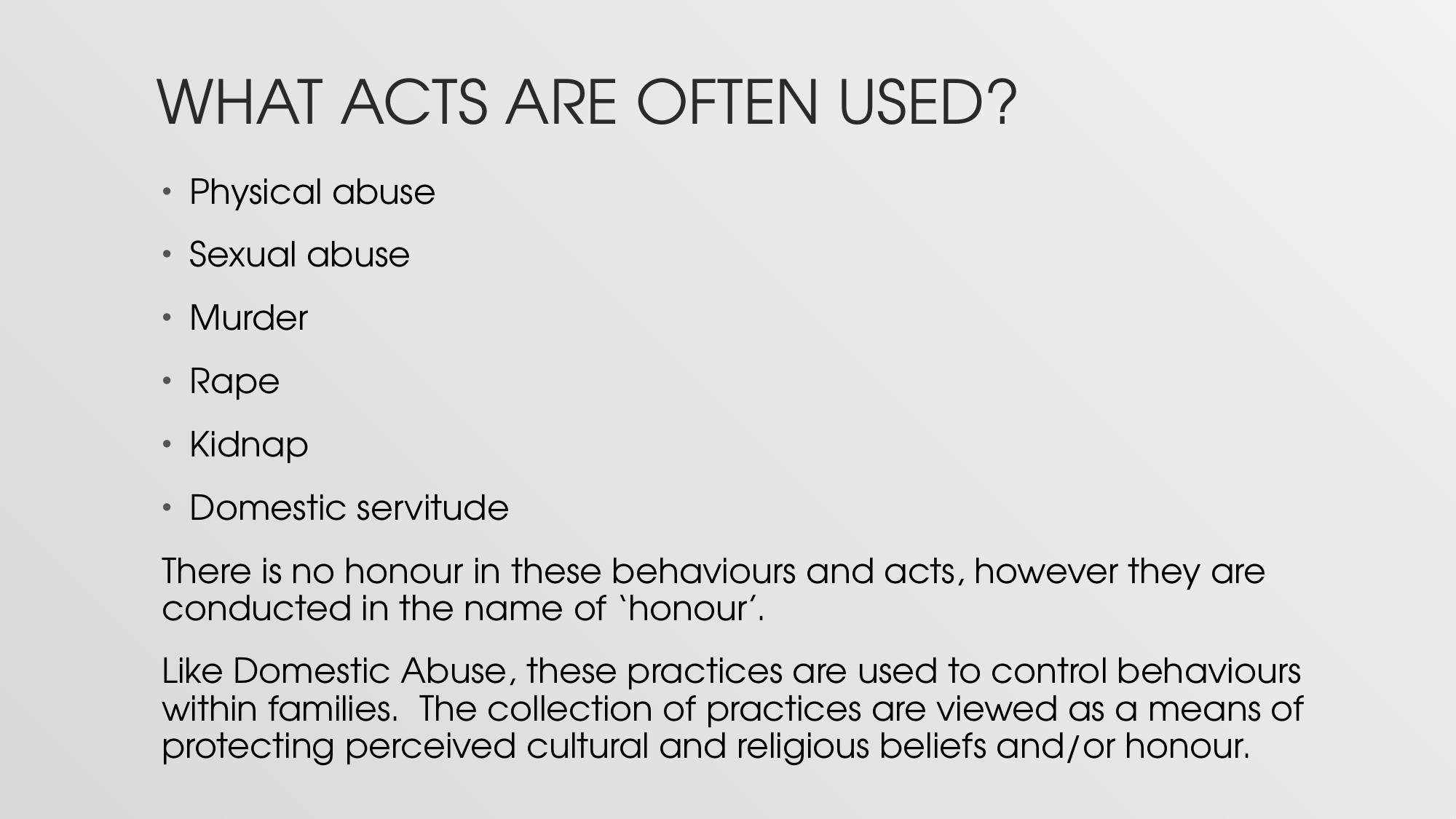

# What acts are often used?
Physical abuse
Sexual abuse
Murder
Rape
Kidnap
Domestic servitude
There is no honour in these behaviours and acts, however they are conducted in the name of ‘honour’.
Like Domestic Abuse, these practices are used to control behaviours within families.  The collection of practices are viewed as a means of protecting perceived cultural and religious beliefs and/or honour.